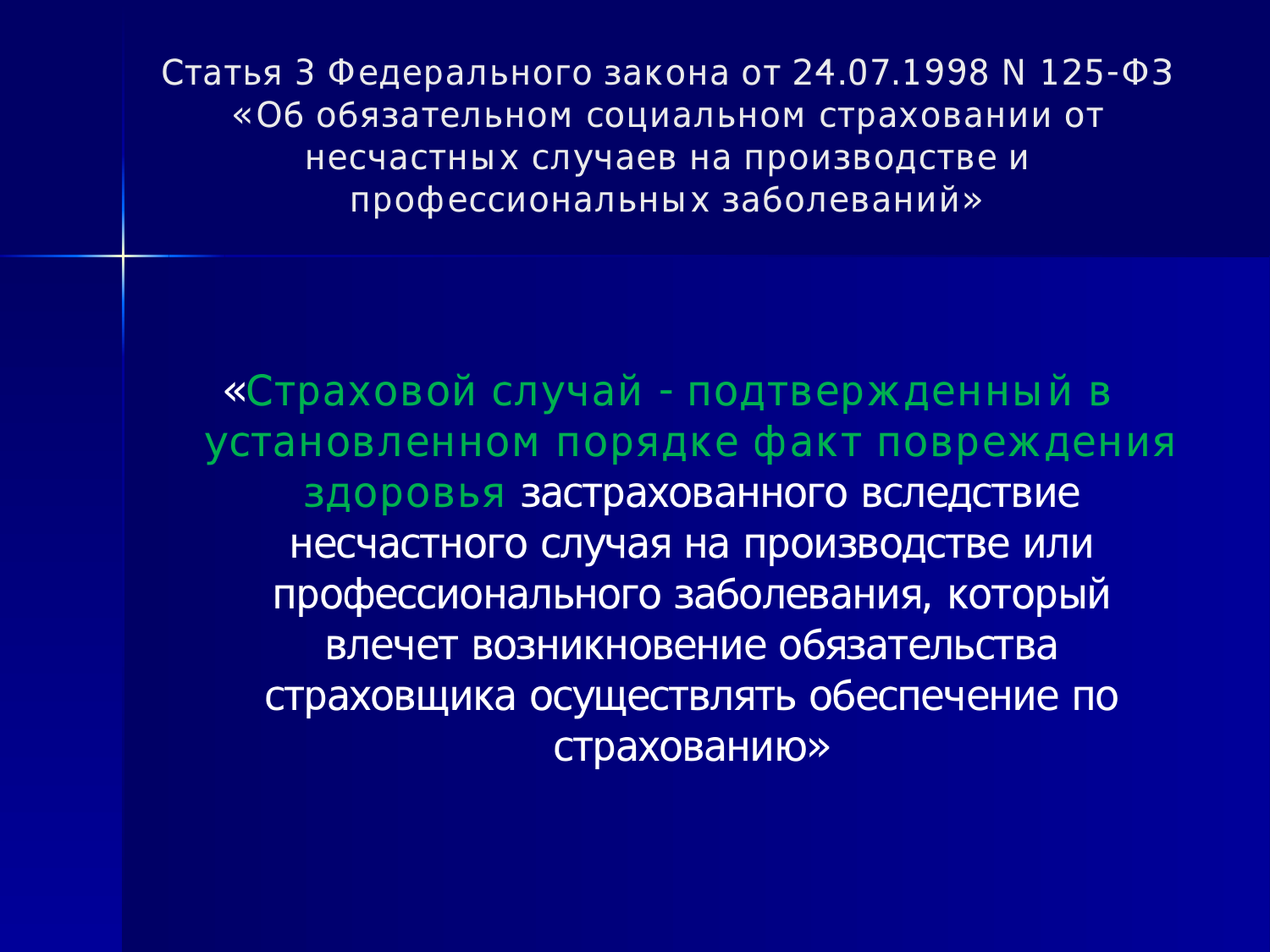

# Статья 3 Федерального закона от 24.07.1998 N 125-ФЗ «Об обязательном социальном страховании от несчастных случаев на производстве и профессиональных заболеваний»

«Страховой случай - подтвержденный в установленном порядке факт повреждения здоровья застрахованного вследствие несчастного случая на производстве или профессионального заболевания, который влечет возникновение обязательства страховщика осуществлять обеспечение по страхованию»